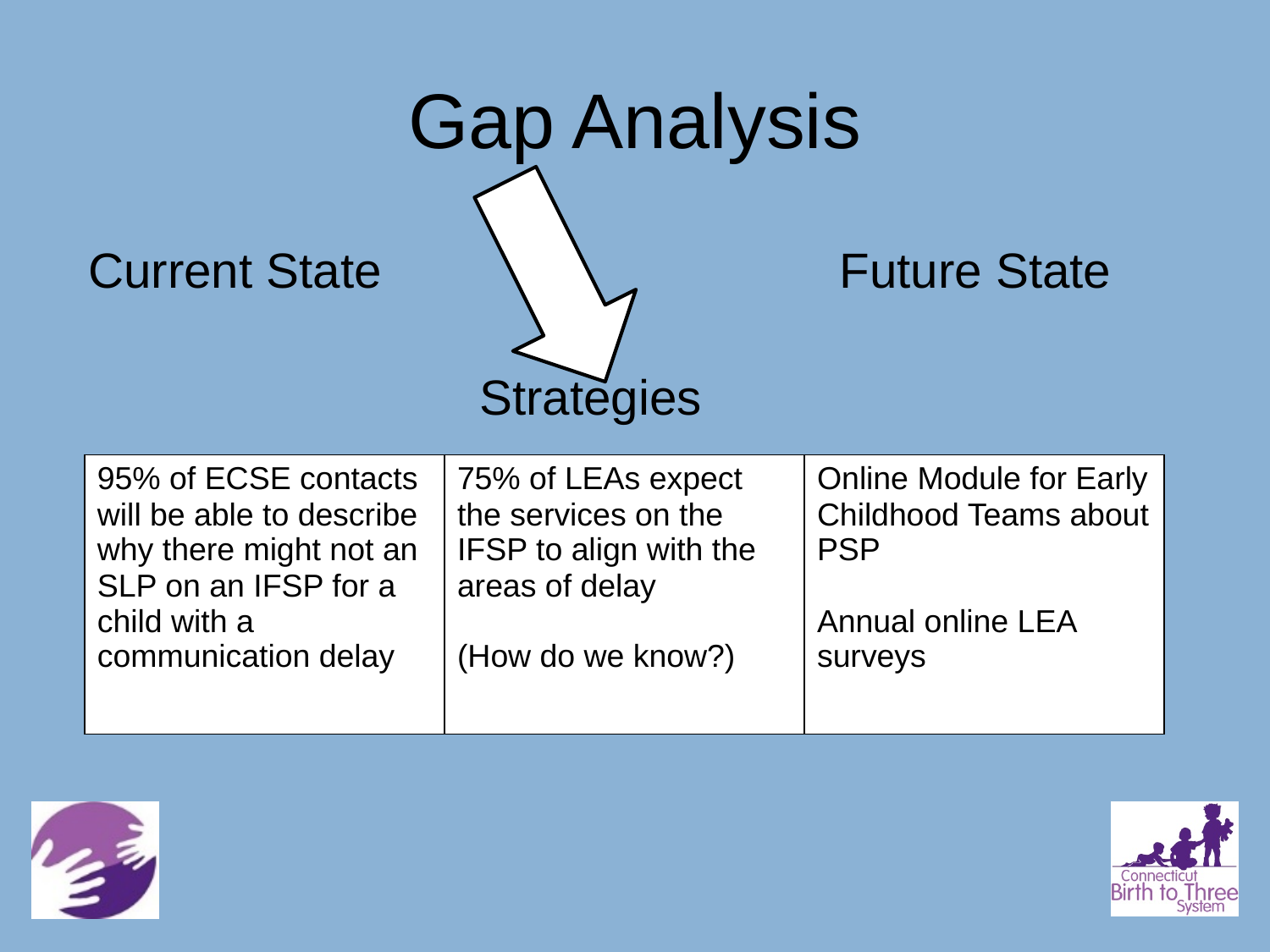

# Gap Analysis

Current State
Future State
Strategies
| 95% of ECSE contacts will be able to describe why there might not an SLP on an IFSP for a child with a communication delay | 75% of LEAs expect the services on the IFSP to align with the areas of delay (How do we know?) | Online Module for Early Childhood Teams about PSP Annual online LEA surveys |
| --- | --- | --- |